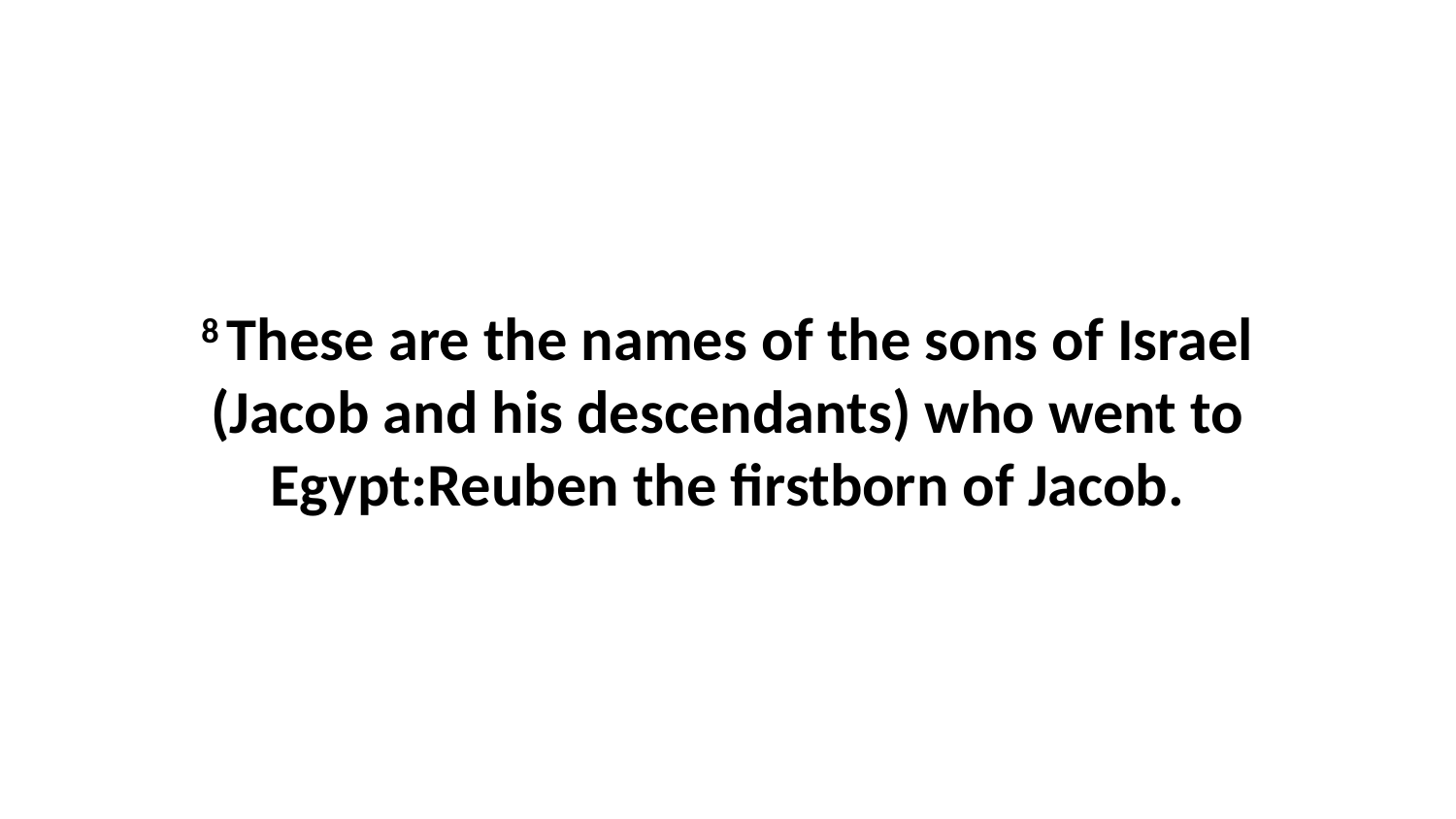

8 These are the names of the sons of Israel (Jacob and his descendants) who went to Egypt:Reuben the firstborn of Jacob.